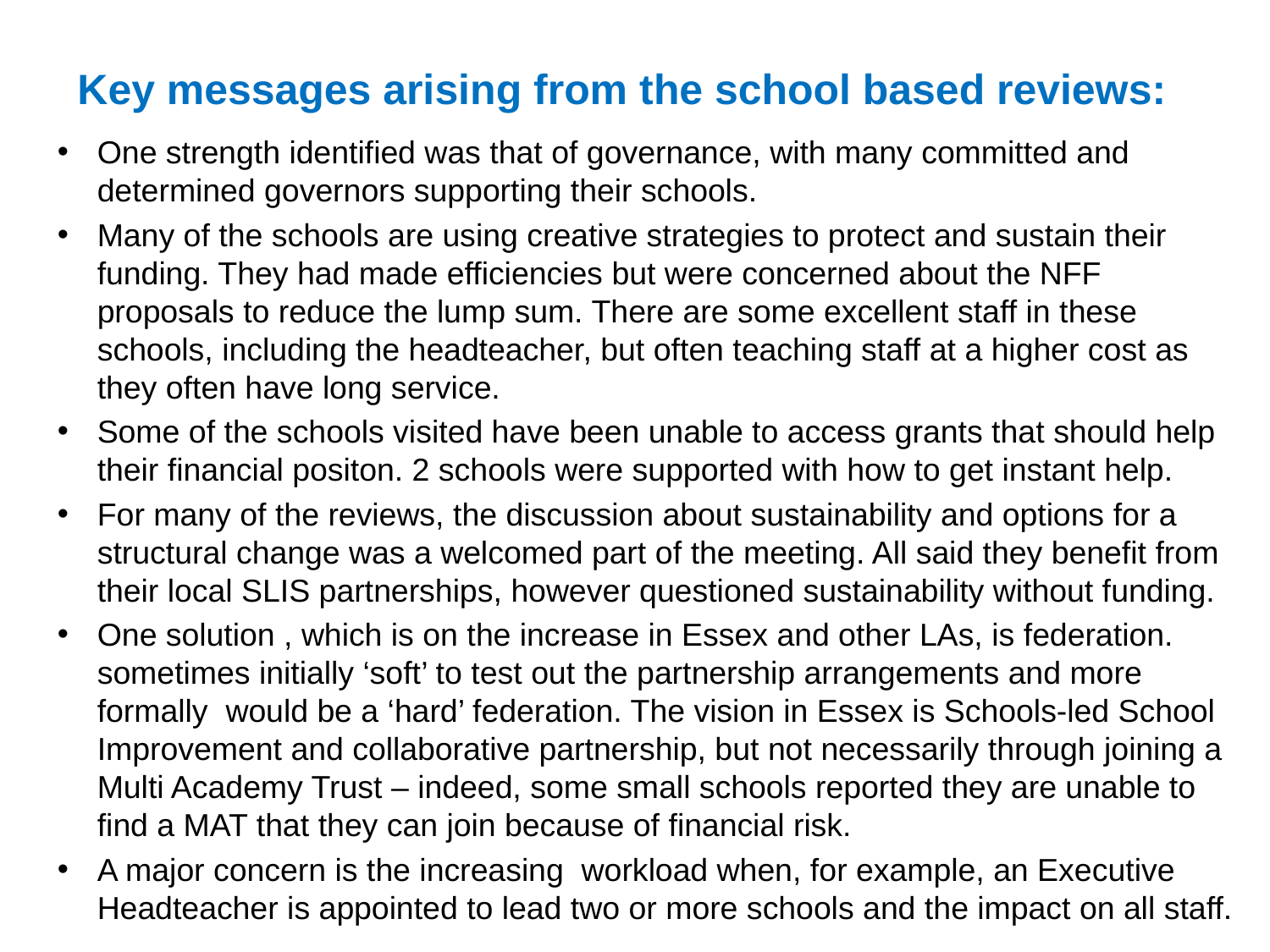

# Key messages arising from the school based reviews:
One strength identified was that of governance, with many committed and determined governors supporting their schools.
Many of the schools are using creative strategies to protect and sustain their funding. They had made efficiencies but were concerned about the NFF proposals to reduce the lump sum. There are some excellent staff in these schools, including the headteacher, but often teaching staff at a higher cost as they often have long service.
Some of the schools visited have been unable to access grants that should help their financial positon. 2 schools were supported with how to get instant help.
For many of the reviews, the discussion about sustainability and options for a structural change was a welcomed part of the meeting. All said they benefit from their local SLIS partnerships, however questioned sustainability without funding.
One solution , which is on the increase in Essex and other LAs, is federation. sometimes initially ‘soft’ to test out the partnership arrangements and more formally  would be a ‘hard’ federation. The vision in Essex is Schools-led School Improvement and collaborative partnership, but not necessarily through joining a Multi Academy Trust – indeed, some small schools reported they are unable to find a MAT that they can join because of financial risk.
A major concern is the increasing  workload when, for example, an Executive Headteacher is appointed to lead two or more schools and the impact on all staff.